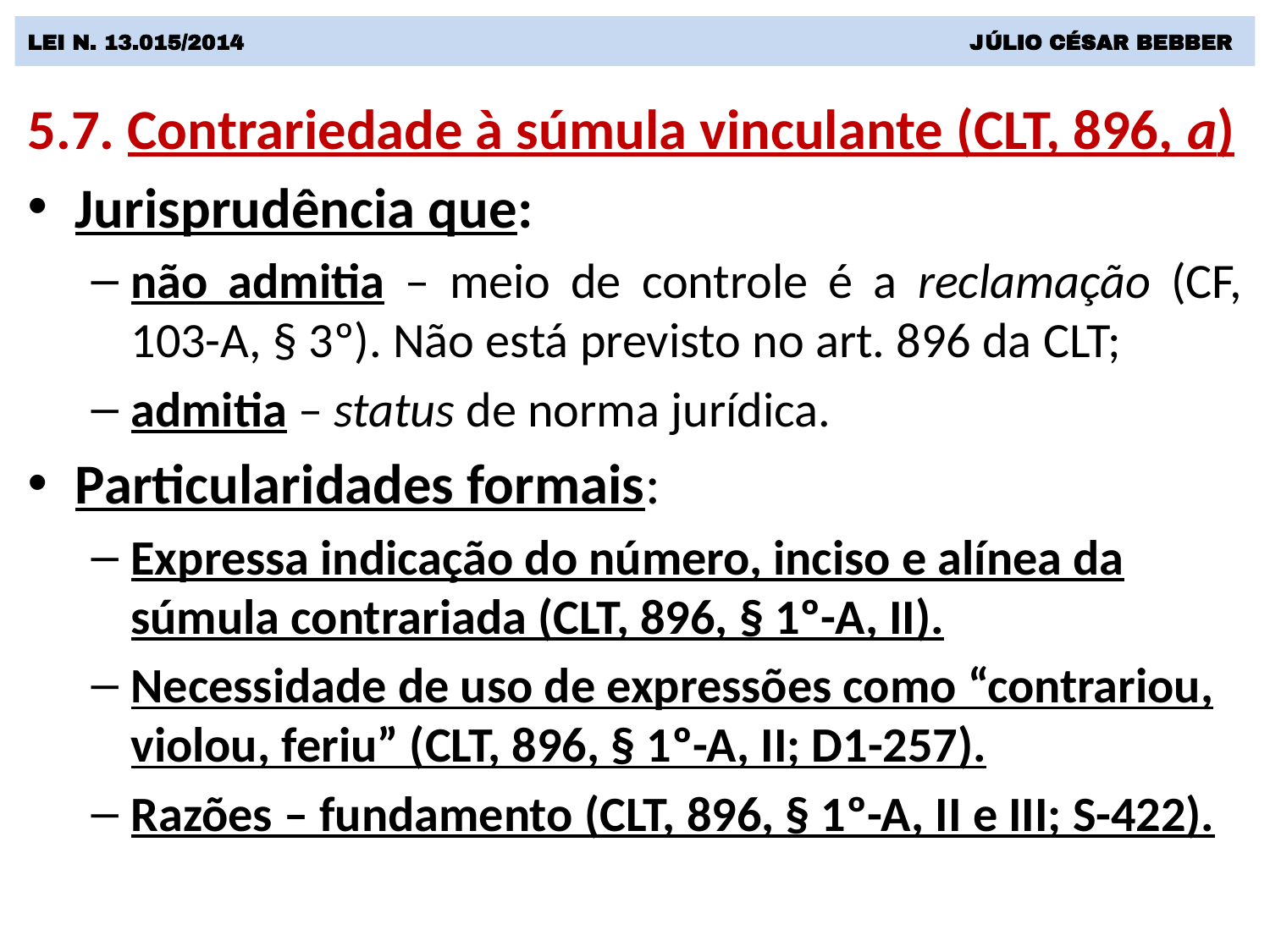

# LEI N. 13.015/2014                                                                                                        JÚLIO CÉSAR BEBBER
5.7. Contrariedade à súmula vinculante (CLT, 896, a)
Jurisprudência que:
não admitia – meio de controle é a reclamação (CF, 103-A, § 3º). Não está previsto no art. 896 da CLT;
admitia – status de norma jurídica.
Particularidades formais:
Expressa indicação do número, inciso e alínea da súmula contrariada (CLT, 896, § 1º-A, II).
Necessidade de uso de expressões como “contrariou, violou, feriu” (CLT, 896, § 1º-A, II; D1-257).
Razões – fundamento (CLT, 896, § 1º-A, II e III; S-422).